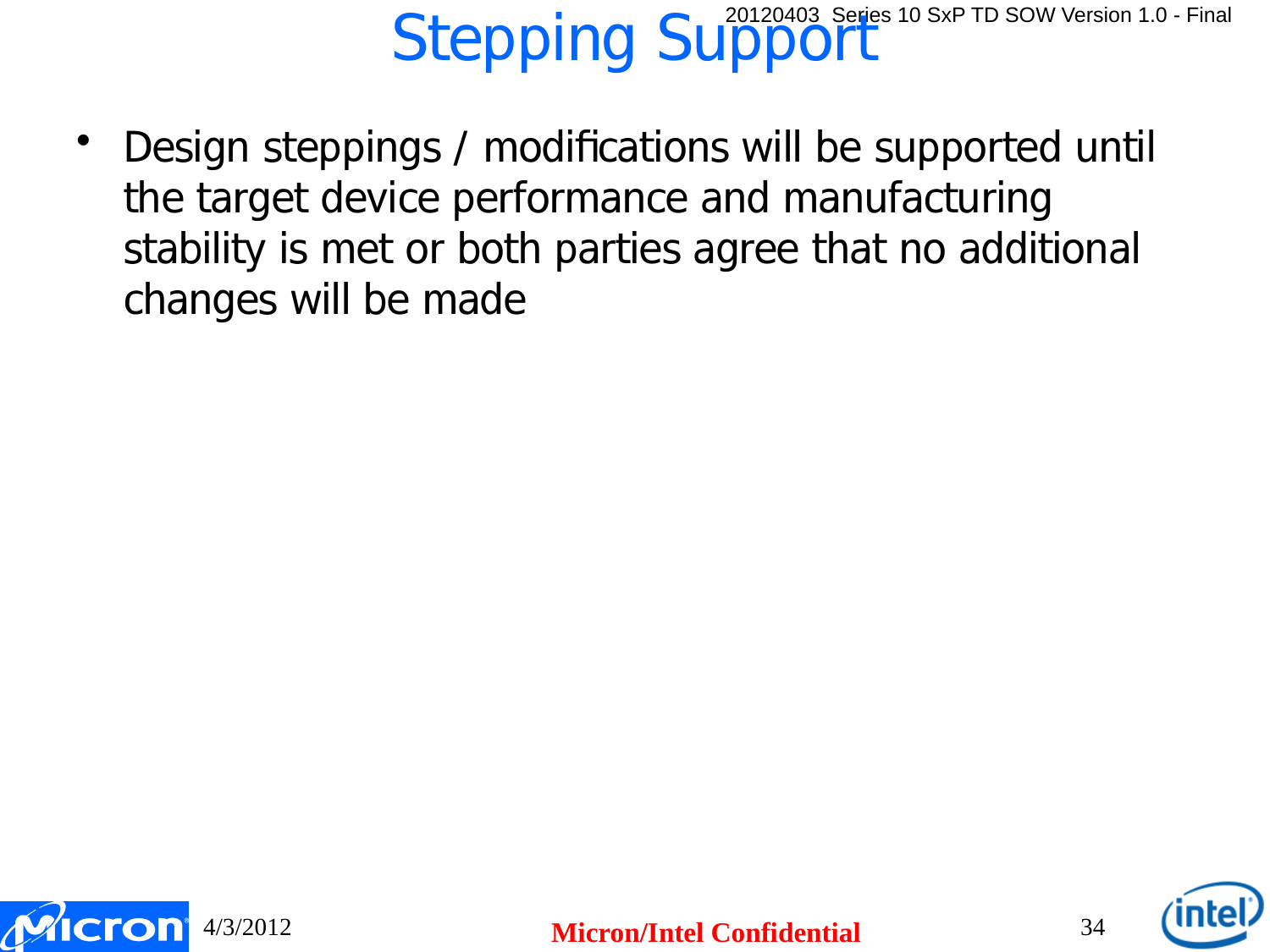

# Stepping Support
Design steppings / modifications will be supported until the target device performance and manufacturing stability is met or both parties agree that no additional changes will be made
4/3/2012
34
Micron/Intel Confidential